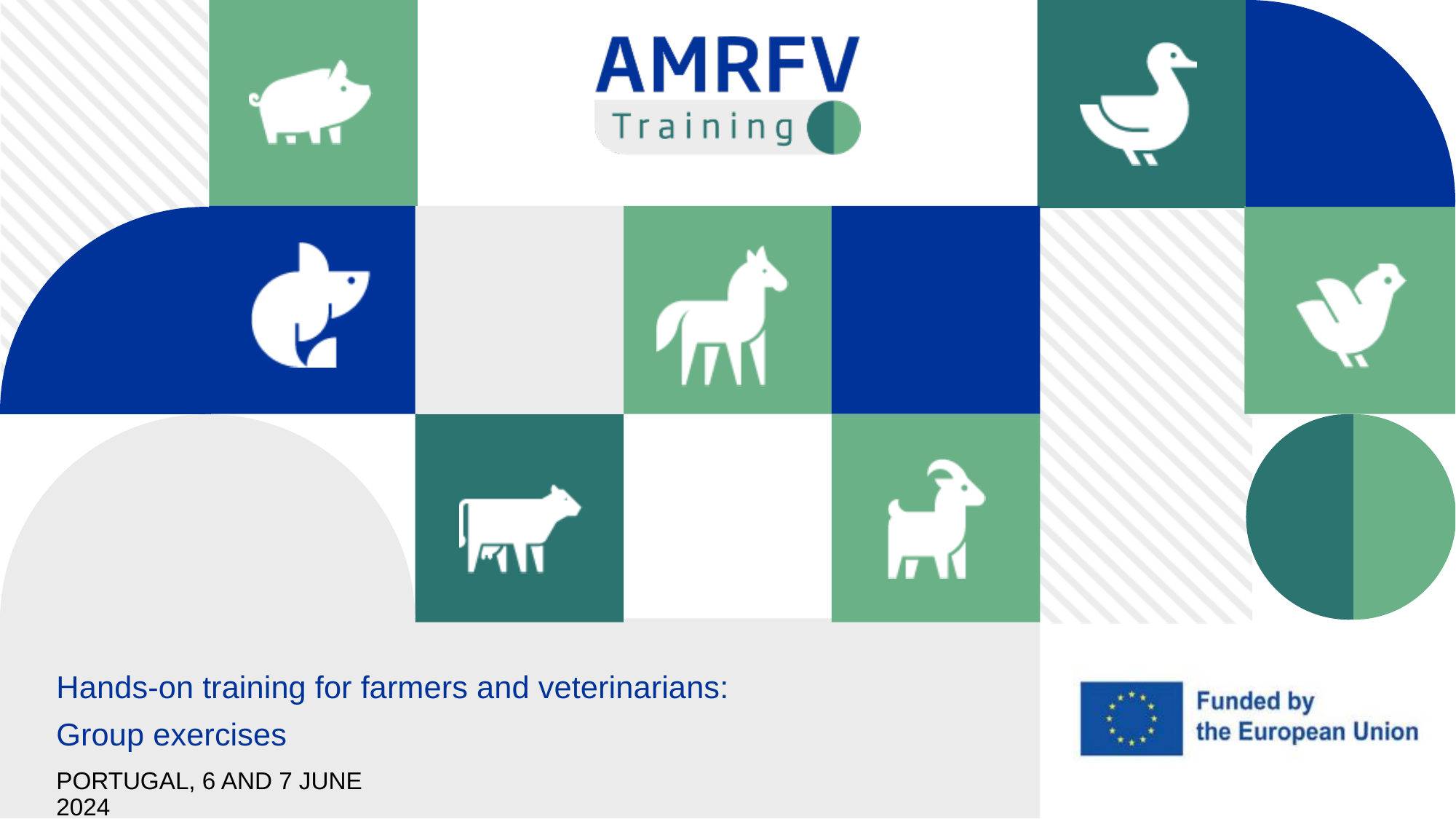

Hands-on training for farmers and veterinarians:
Group exercises
PORTUGAL, 6 AND 7 JUNE 2024